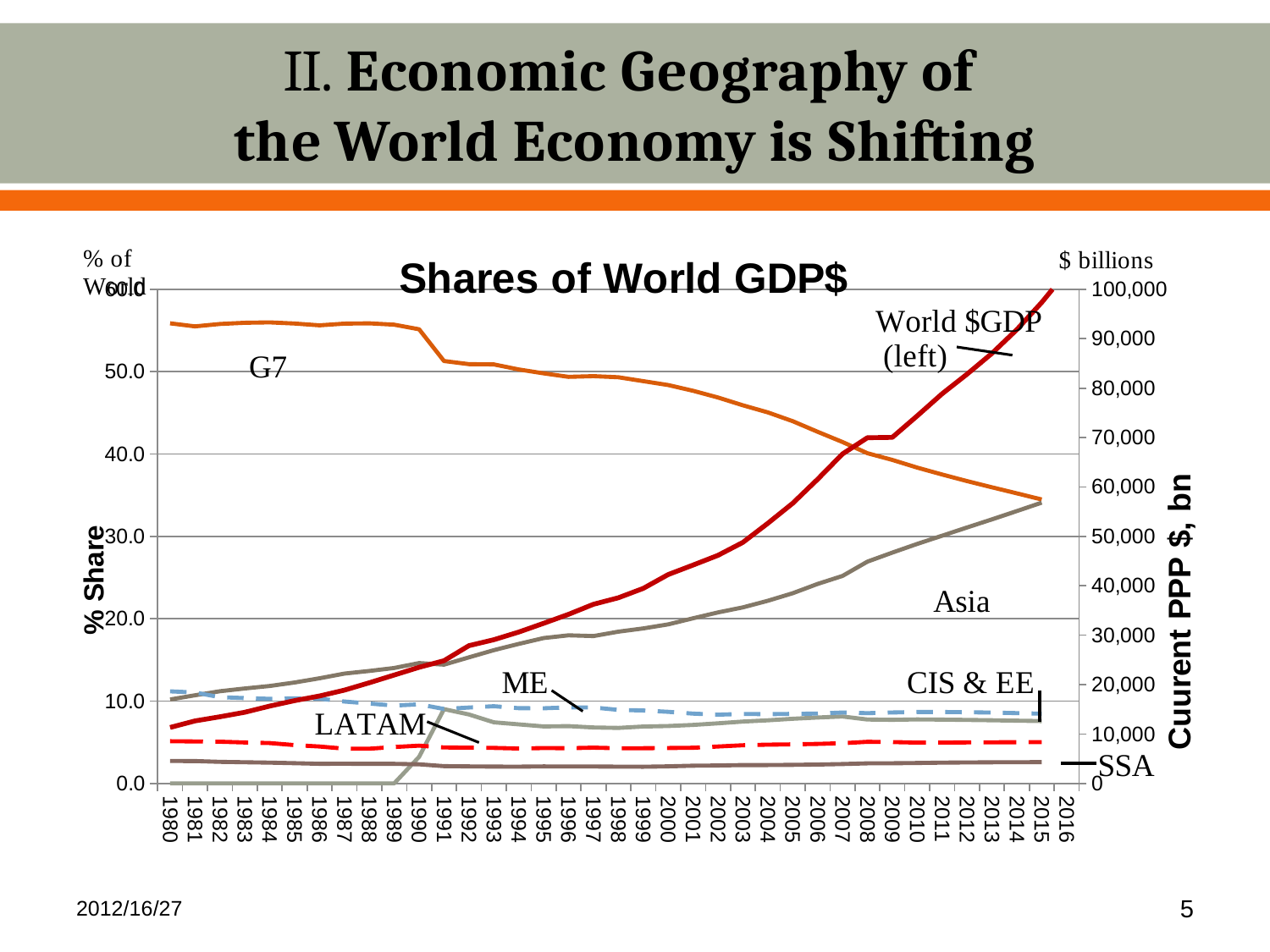

# II. Economic Geography of the World Economy is Shifting

[unsupported chart]

2012/16/27
5